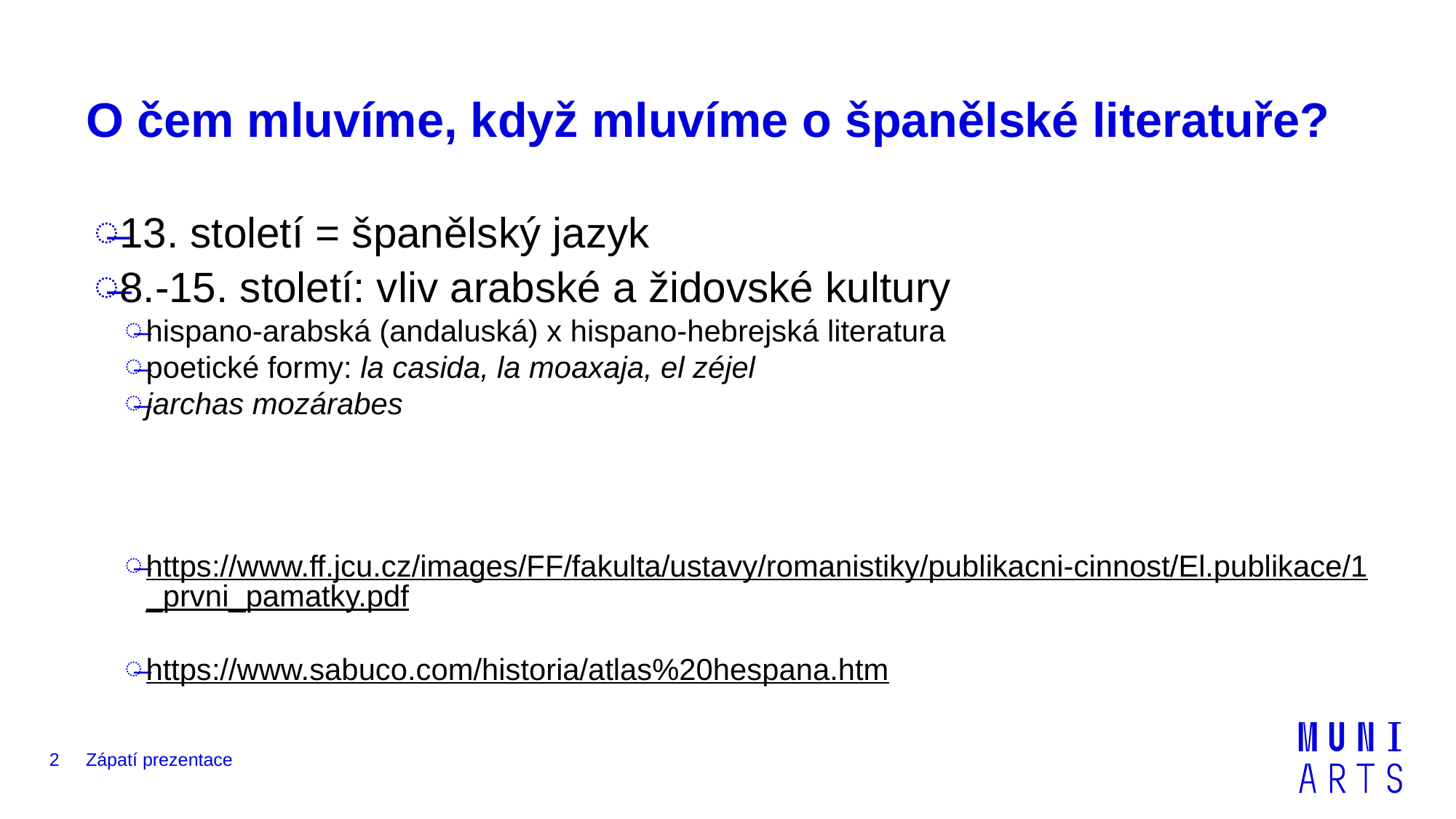

# O čem mluvíme, když mluvíme o španělské literatuře?
13. století = španělský jazyk
8.-15. století: vliv arabské a židovské kultury
hispano-arabská (andaluská) x hispano-hebrejská literatura
poetické formy: la casida, la moaxaja, el zéjel
jarchas mozárabes

https://www.ff.jcu.cz/images/FF/fakulta/ustavy/romanistiky/publikacni-cinnost/El.publikace/1_prvni_pamatky.pdf
https://www.sabuco.com/historia/atlas%20hespana.htm
2
Zápatí prezentace